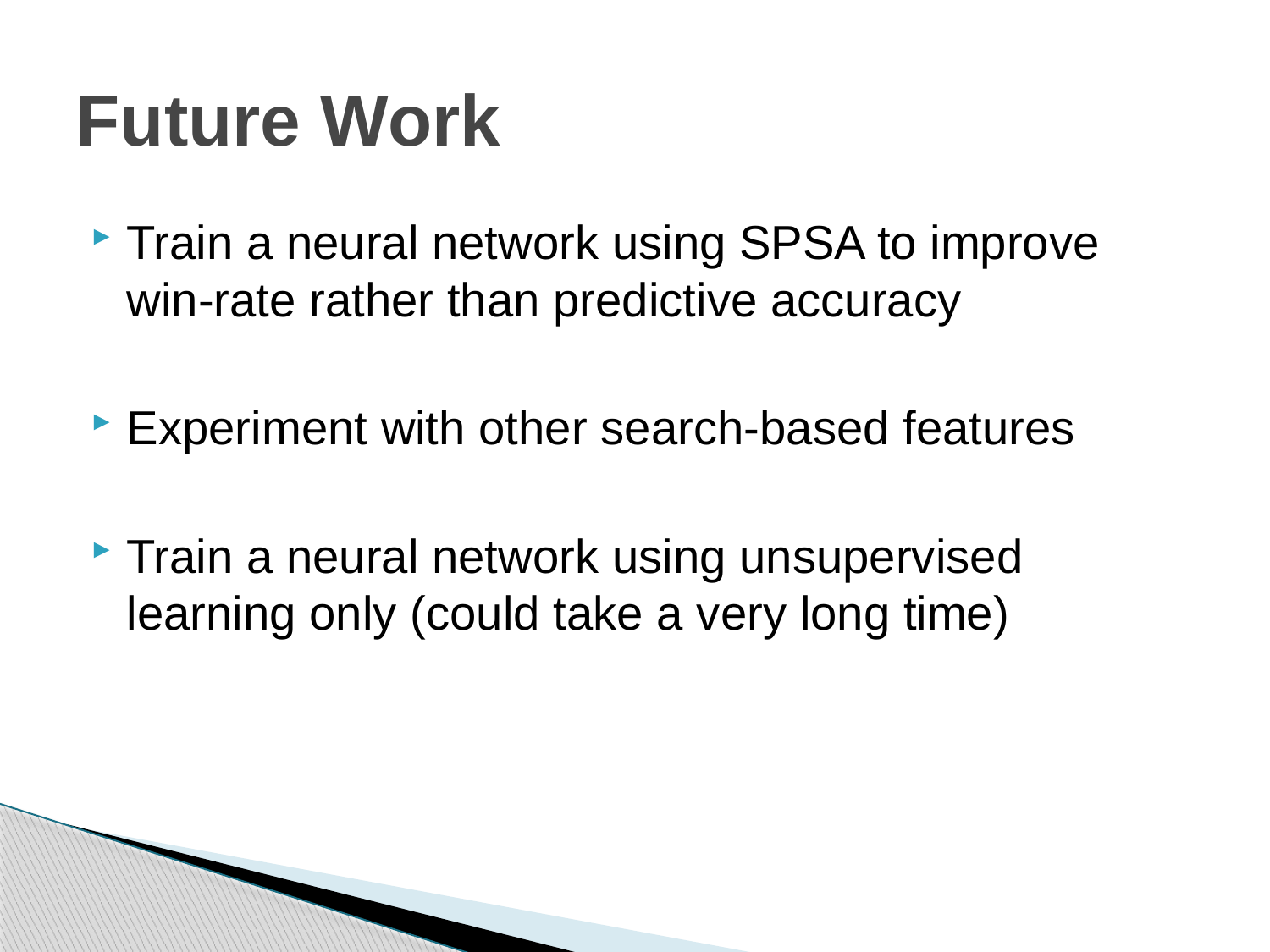

# Future Work
Train a neural network using SPSA to improve win-rate rather than predictive accuracy

Experiment with other search-based features

Train a neural network using unsupervised learning only (could take a very long time)